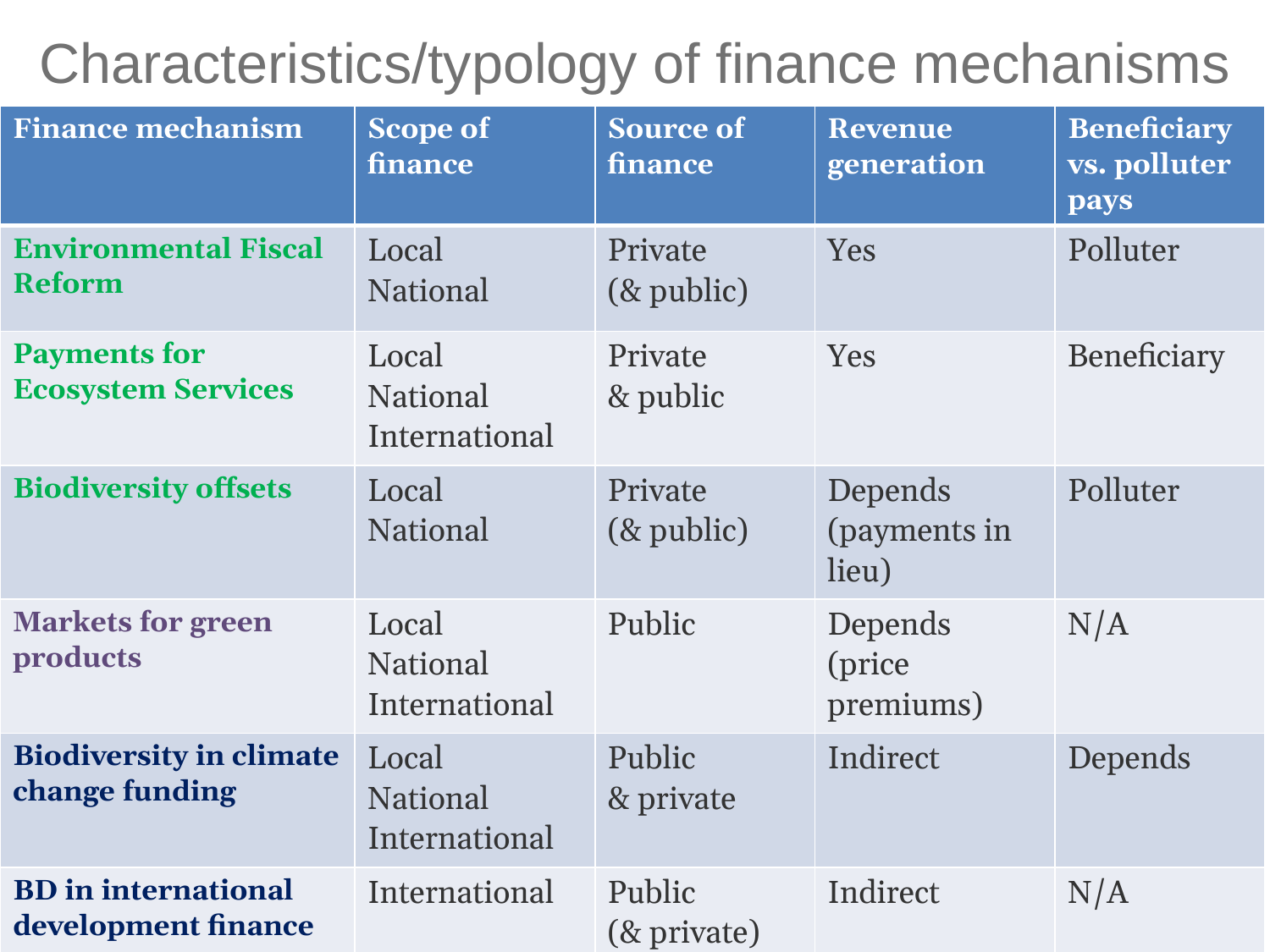

# Characteristics/typology of finance mechanisms
| Finance mechanism | Scope of finance | Source of finance | Revenue generation | Beneficiary vs. polluter pays |
| --- | --- | --- | --- | --- |
| Environmental Fiscal Reform | Local National | Private (& public) | Yes | Polluter |
| Payments for Ecosystem Services | Local National International | Private & public | Yes | Beneficiary |
| Biodiversity offsets | Local National | Private (& public) | Depends (payments in lieu) | Polluter |
| Markets for green products | Local National International | Public | Depends (price premiums) | N/A |
| Biodiversity in climate change funding | Local National International | Public & private | Indirect | Depends |
| BD in international development finance | International | Public (& private) | Indirect | N/A |